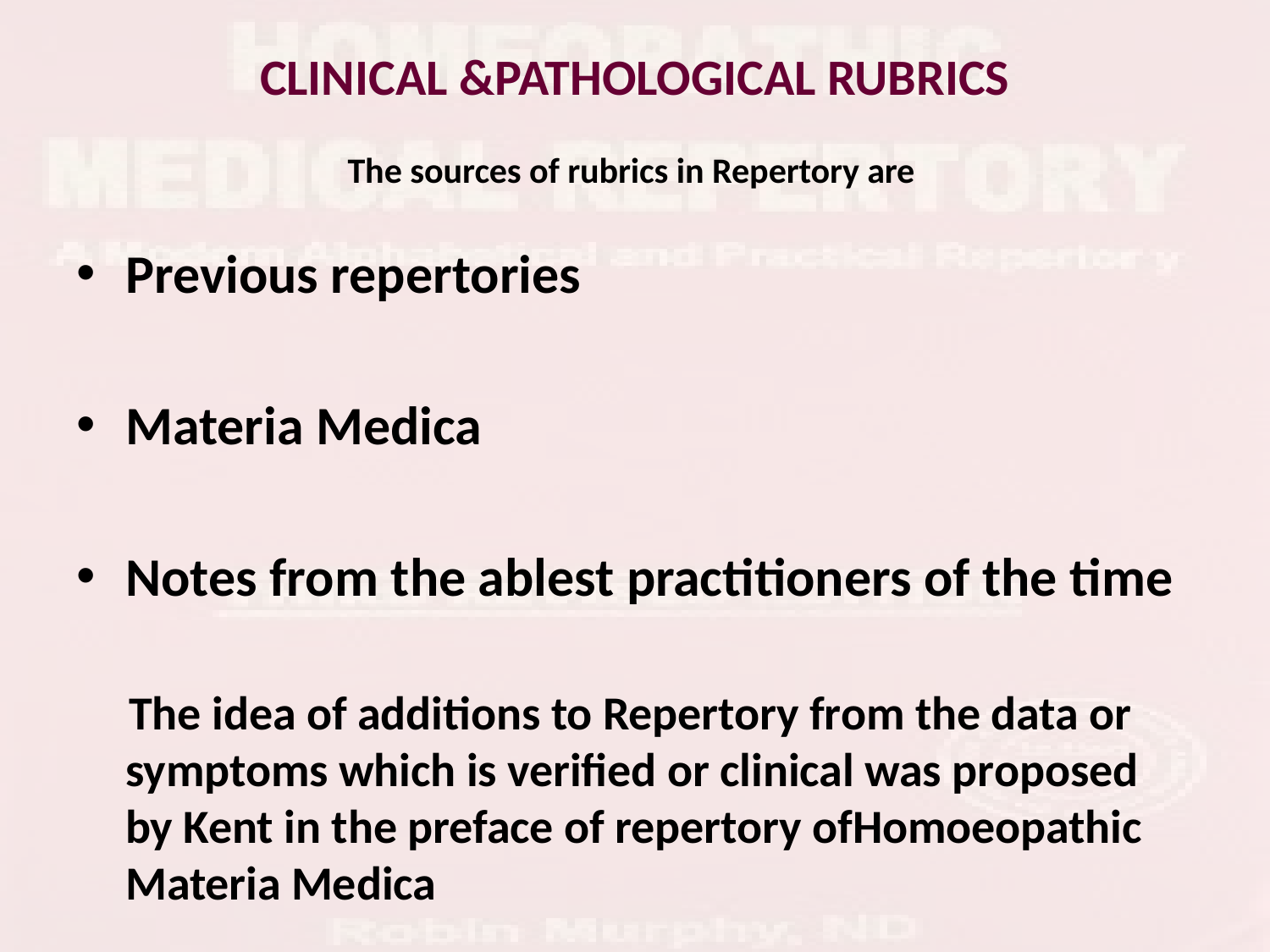

# CLINICAL &PATHOLOGICAL RUBRICS The sources of rubrics in Repertory are
Previous repertories

Materia Medica

Notes from the ablest practitioners of the time

     The idea of additions to Repertory from the data or symptoms which is verified or clinical was proposed by Kent in the preface of repertory ofHomoeopathic Materia Medica